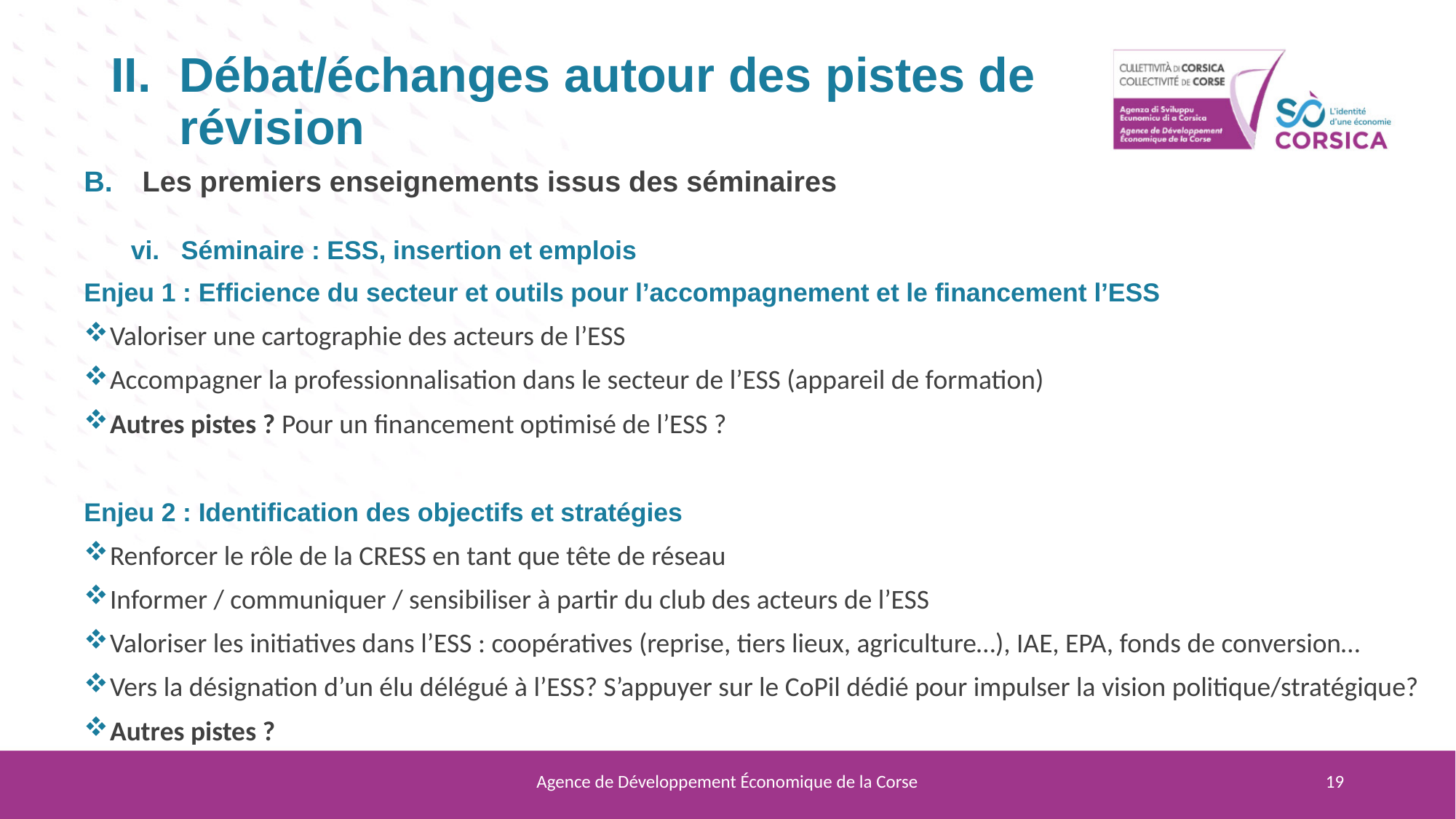

# Débat/échanges autour des pistes de révision
Les premiers enseignements issus des séminaires

Séminaire : ESS, insertion et emplois
Enjeu 1 : Efficience du secteur et outils pour l’accompagnement et le financement l’ESS
Valoriser une cartographie des acteurs de l’ESS
Accompagner la professionnalisation dans le secteur de l’ESS (appareil de formation)
Autres pistes ? Pour un financement optimisé de l’ESS ?

Enjeu 2 : Identification des objectifs et stratégies
Renforcer le rôle de la CRESS en tant que tête de réseau
Informer / communiquer / sensibiliser à partir du club des acteurs de l’ESS
Valoriser les initiatives dans l’ESS : coopératives (reprise, tiers lieux, agriculture…), IAE, EPA, fonds de conversion…
Vers la désignation d’un élu délégué à l’ESS? S’appuyer sur le CoPil dédié pour impulser la vision politique/stratégique?
Autres pistes ?

Agence de Développement Économique de la Corse
19